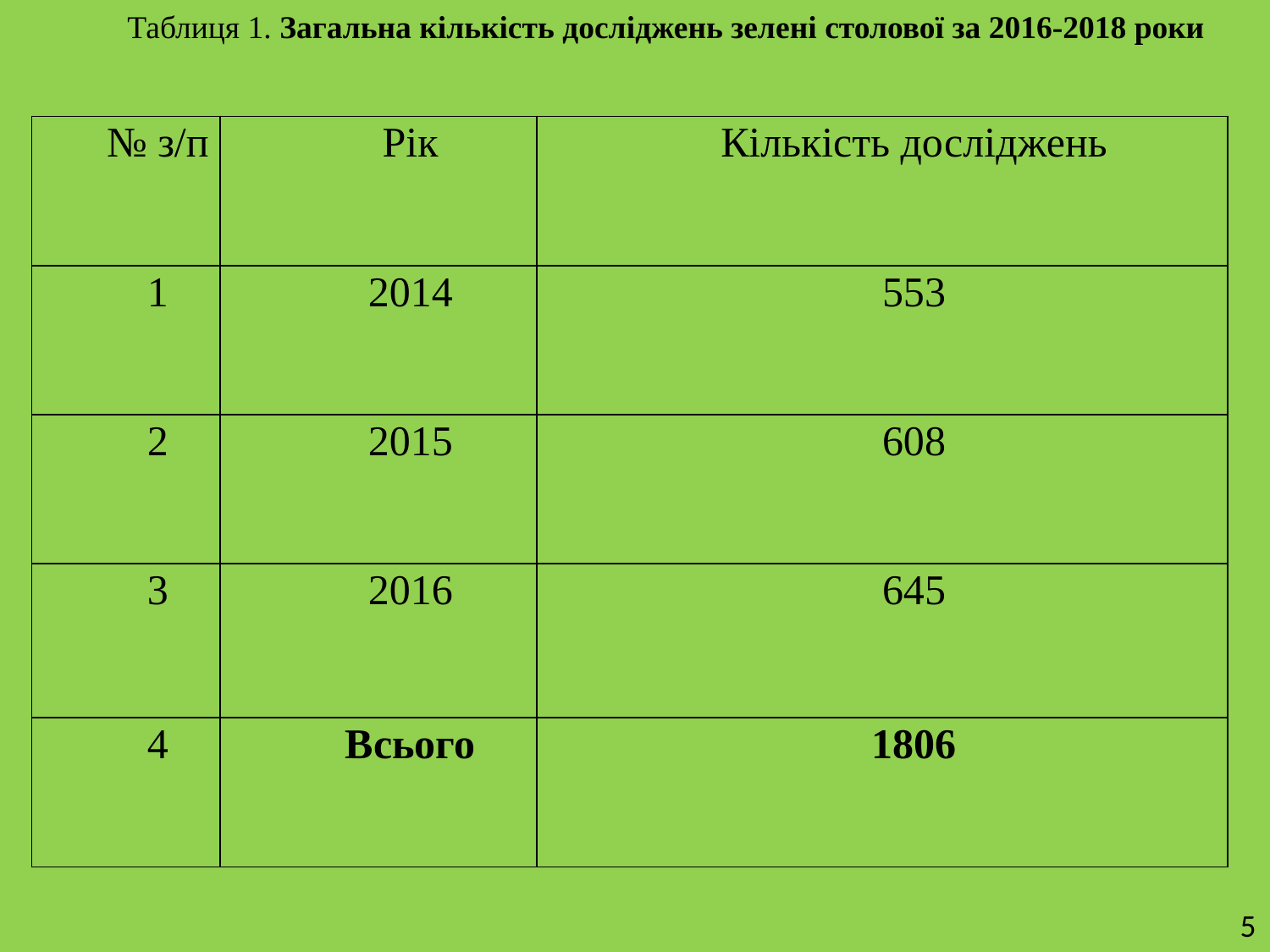

Таблиця 1. Загальна кількість досліджень зелені столової за 2016-2018 роки

| № з/п | Рік | Кількість досліджень |
| --- | --- | --- |
| 1 | 2014 | 553 |
| 2 | 2015 | 608 |
| 3 | 2016 | 645 |
| 4 | Всього | 1806 |
5